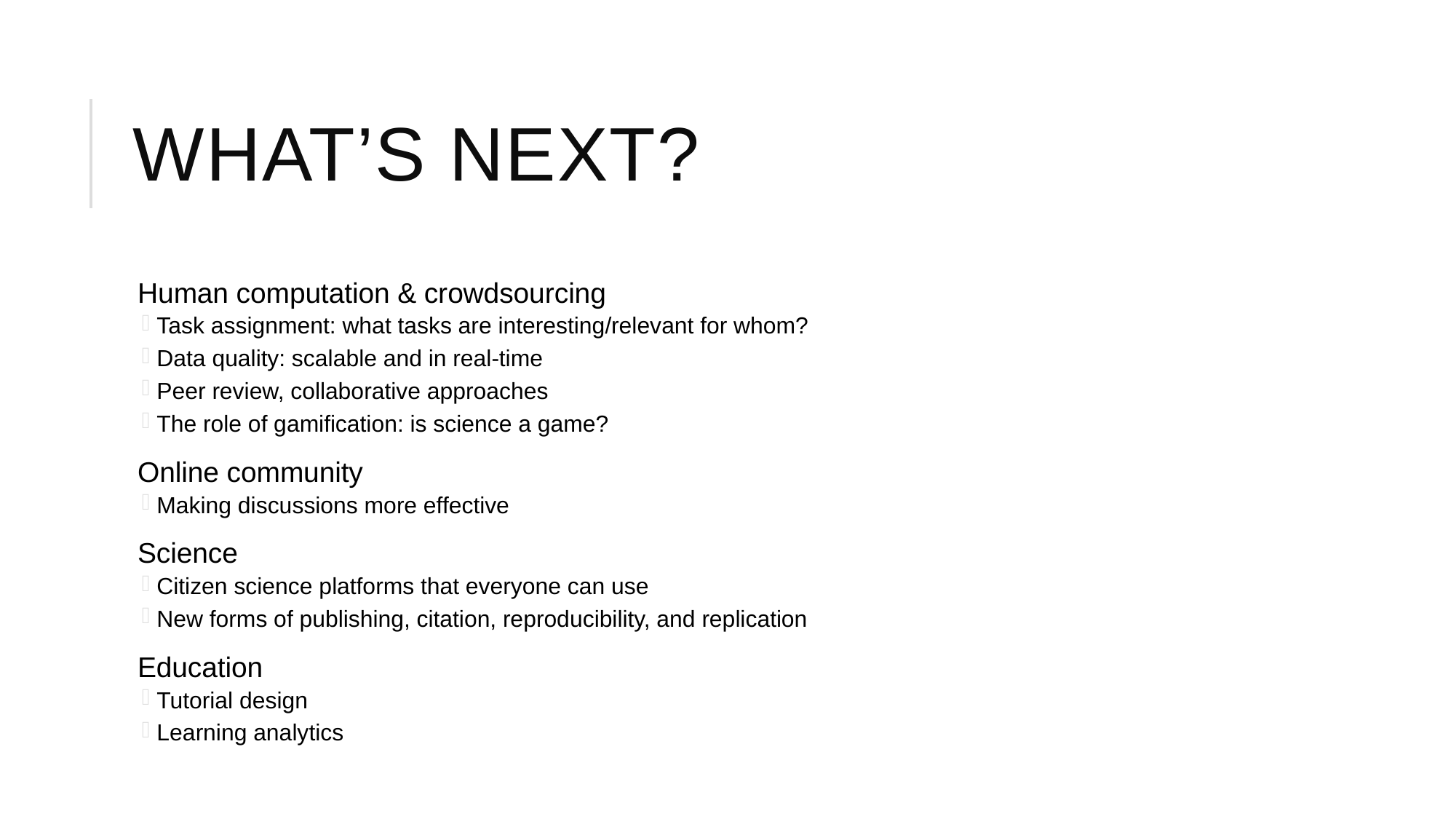

# What’s next?
Human computation & crowdsourcing
Task assignment: what tasks are interesting/relevant for whom?
Data quality: scalable and in real-time
Peer review, collaborative approaches
The role of gamification: is science a game?
Online community
Making discussions more effective
Science
Citizen science platforms that everyone can use
New forms of publishing, citation, reproducibility, and replication
Education
Tutorial design
Learning analytics